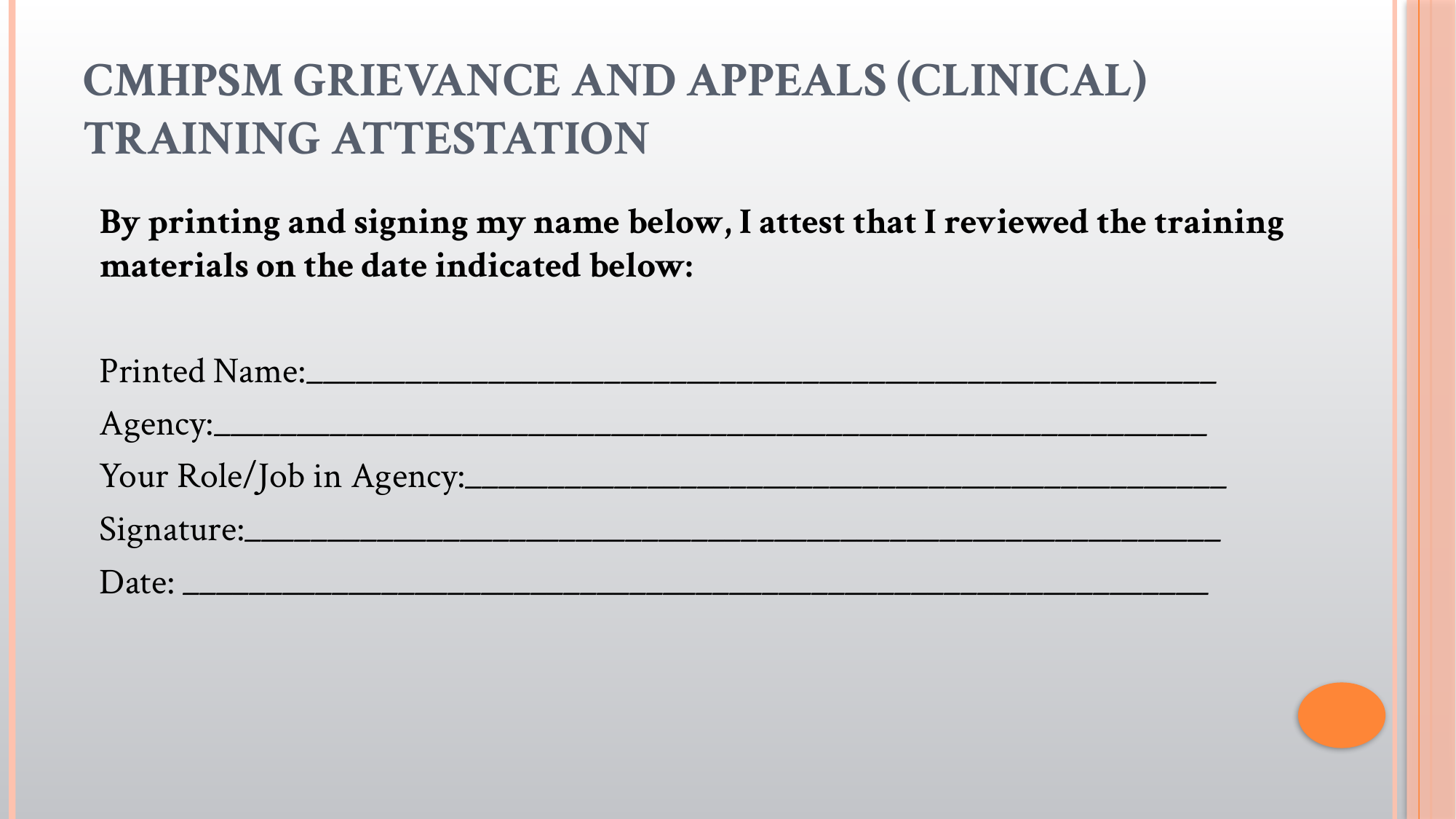

# CMHPSM Grievance and Appeals (Clinical) Training Attestation
By printing and signing my name below, I attest that I reviewed the training materials on the date indicated below:

Printed Name:_______________________________________________________
Agency:____________________________________________________________
Your Role/Job in Agency:______________________________________________
Signature:___________________________________________________________
Date: ______________________________________________________________